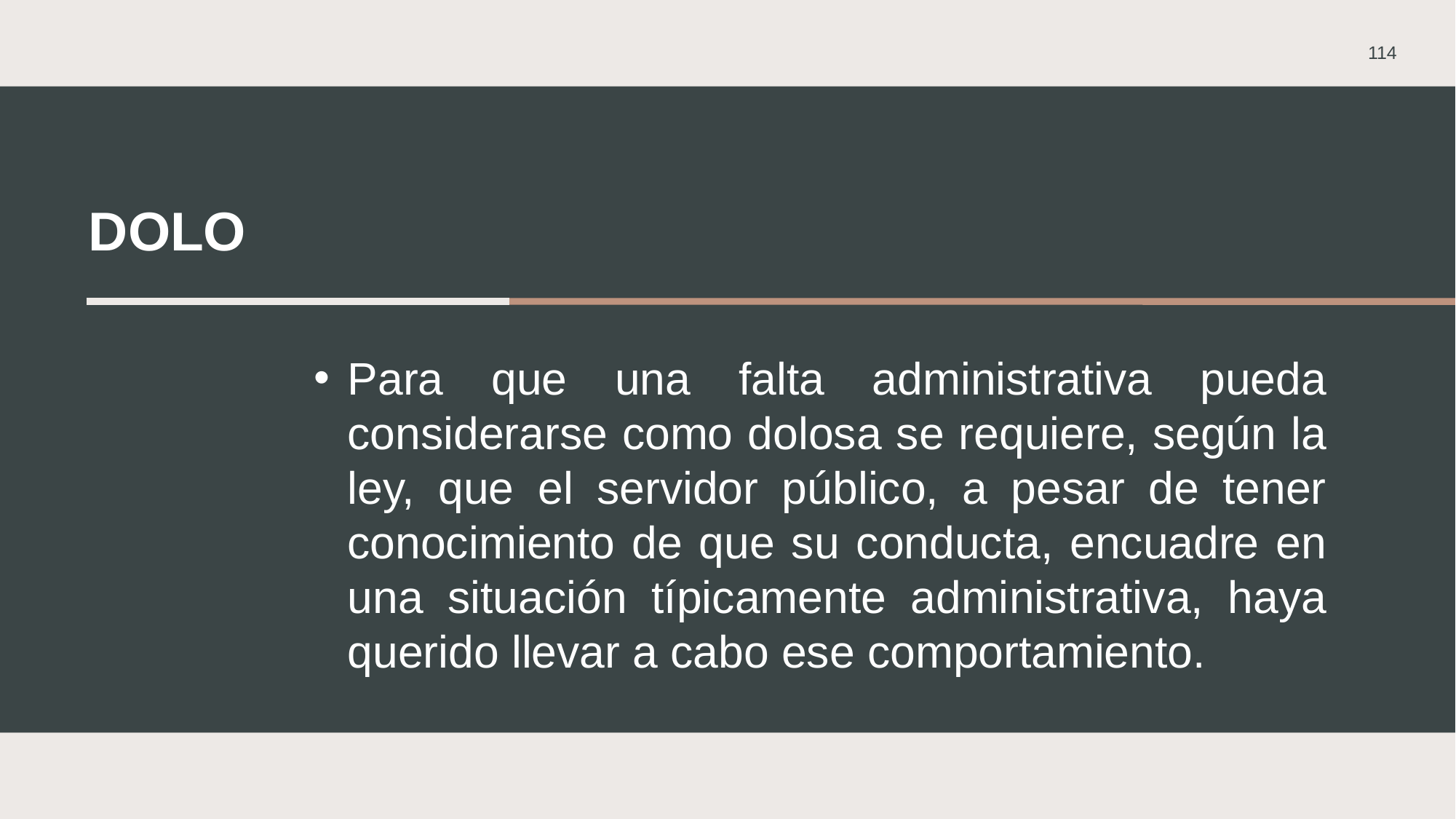

114
# Dolo
Para que una falta administrativa pueda considerarse como dolosa se requiere, según la ley, que el servidor público, a pesar de tener conocimiento de que su conducta, encuadre en una situación típicamente administrativa, haya querido llevar a cabo ese comportamiento.